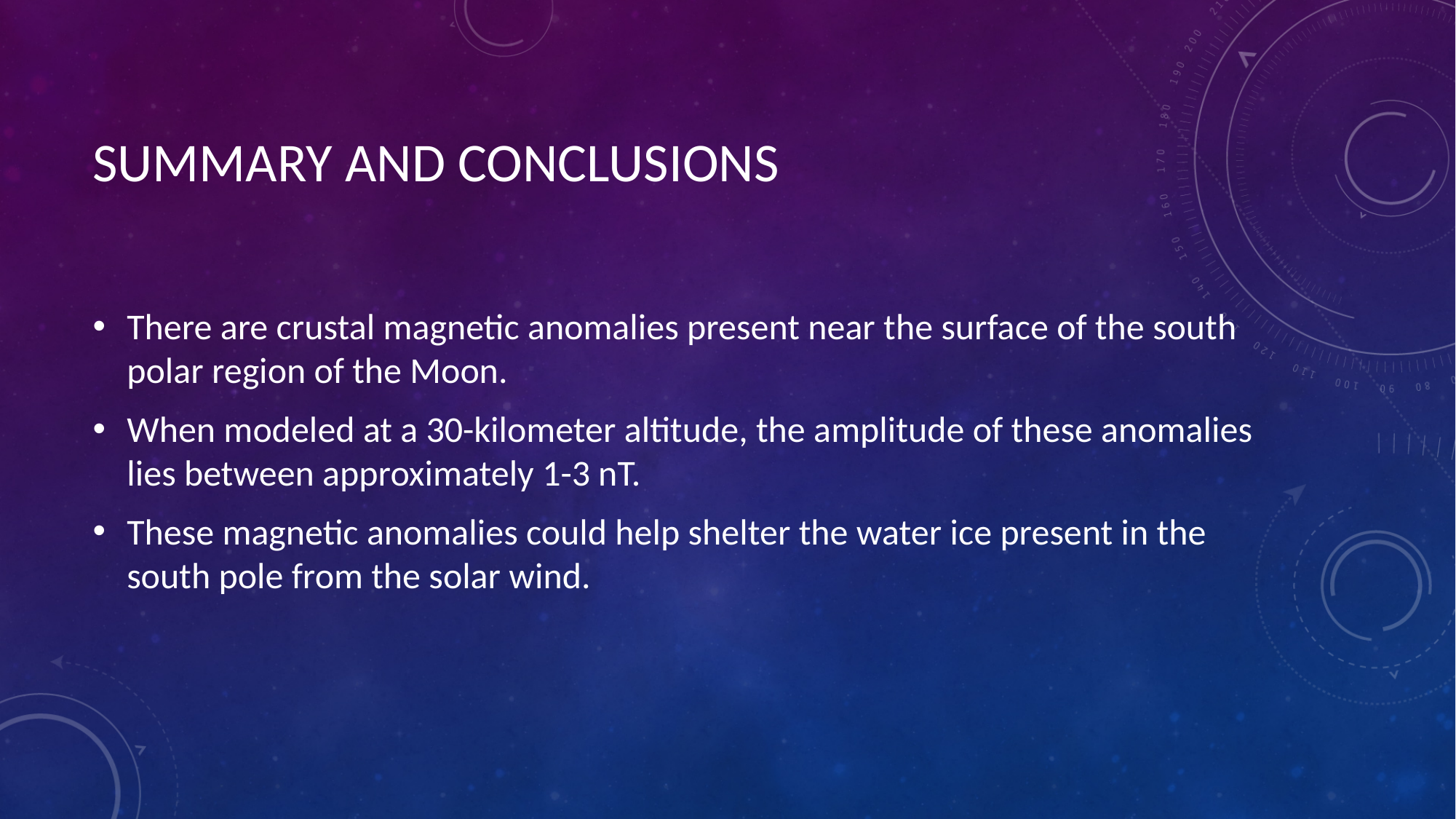

# Summary and conclusions
There are crustal magnetic anomalies present near the surface of the south polar region of the Moon.
When modeled at a 30-kilometer altitude, the amplitude of these anomalies lies between approximately 1-3 nT.
These magnetic anomalies could help shelter the water ice present in the south pole from the solar wind.